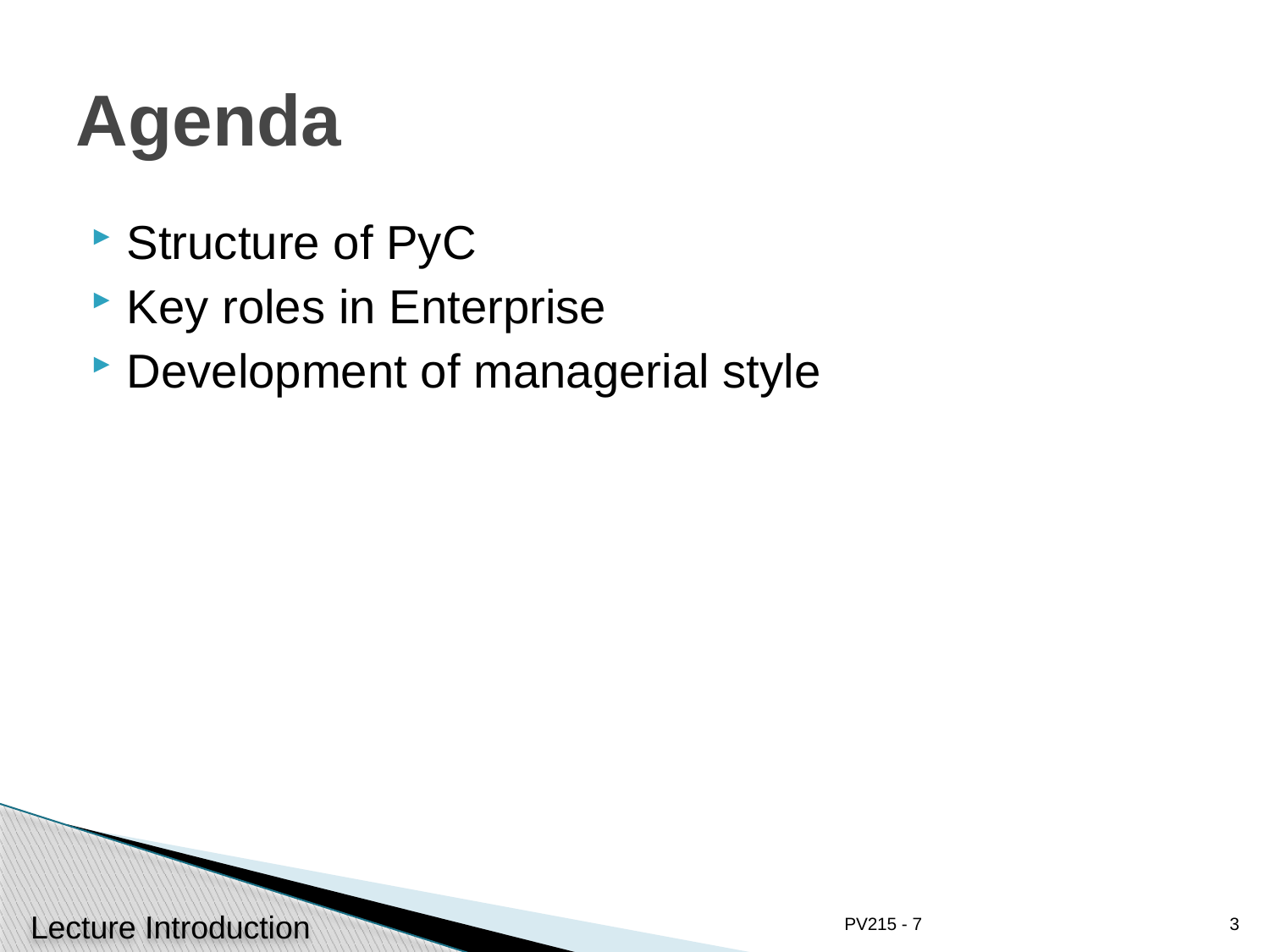

# Agenda
Structure of PyC
Key roles in Enterprise
Development of managerial style
PV215 - 7
3
Lecture Introduction